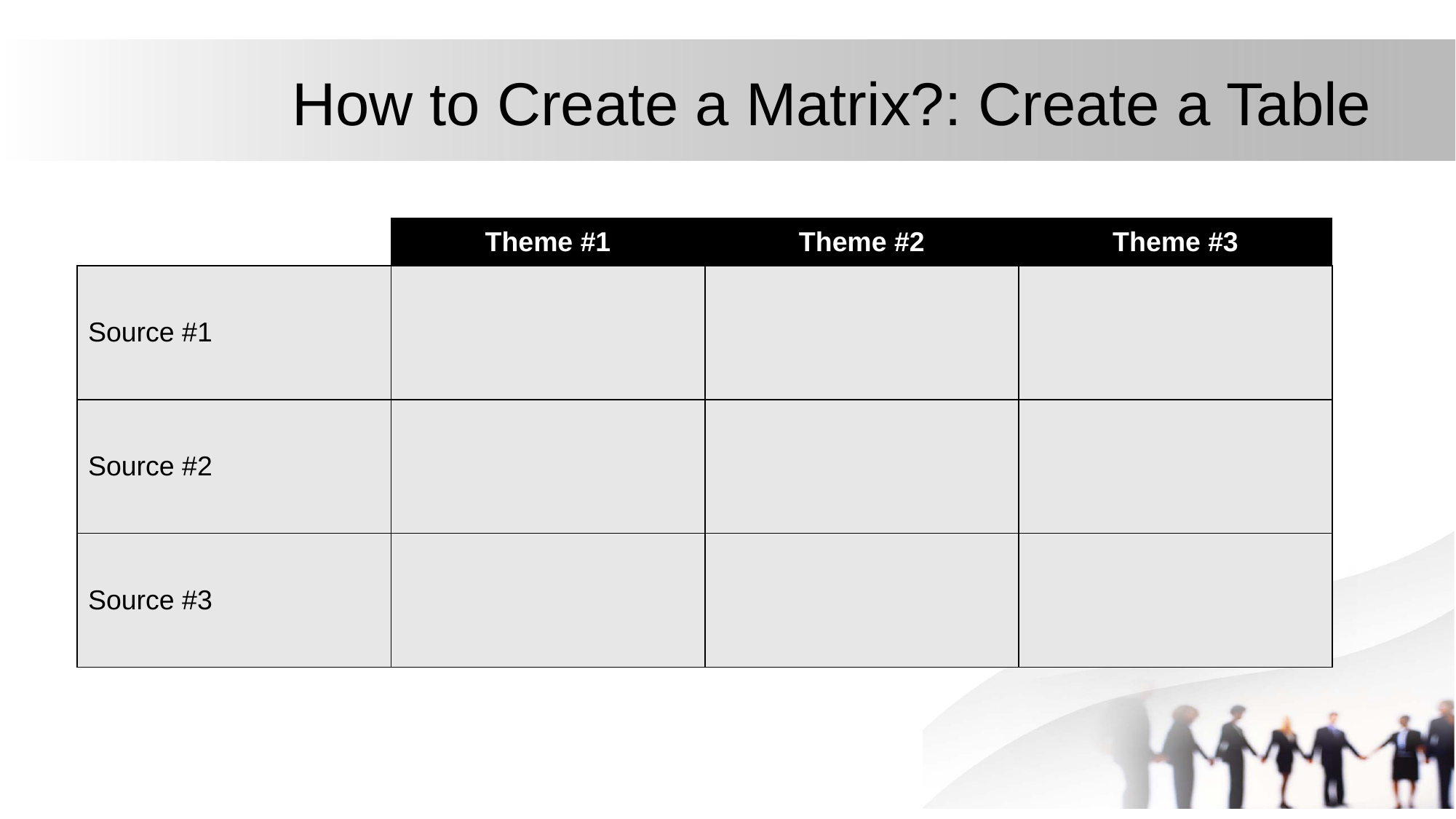

# How to Create a Matrix?: Create a Table
|  | Theme #1 | Theme #2 | Theme #3 |
| --- | --- | --- | --- |
| Source #1 |  |  |  |
| Source #2 |  |  |  |
| Source #3 |  |  |  |